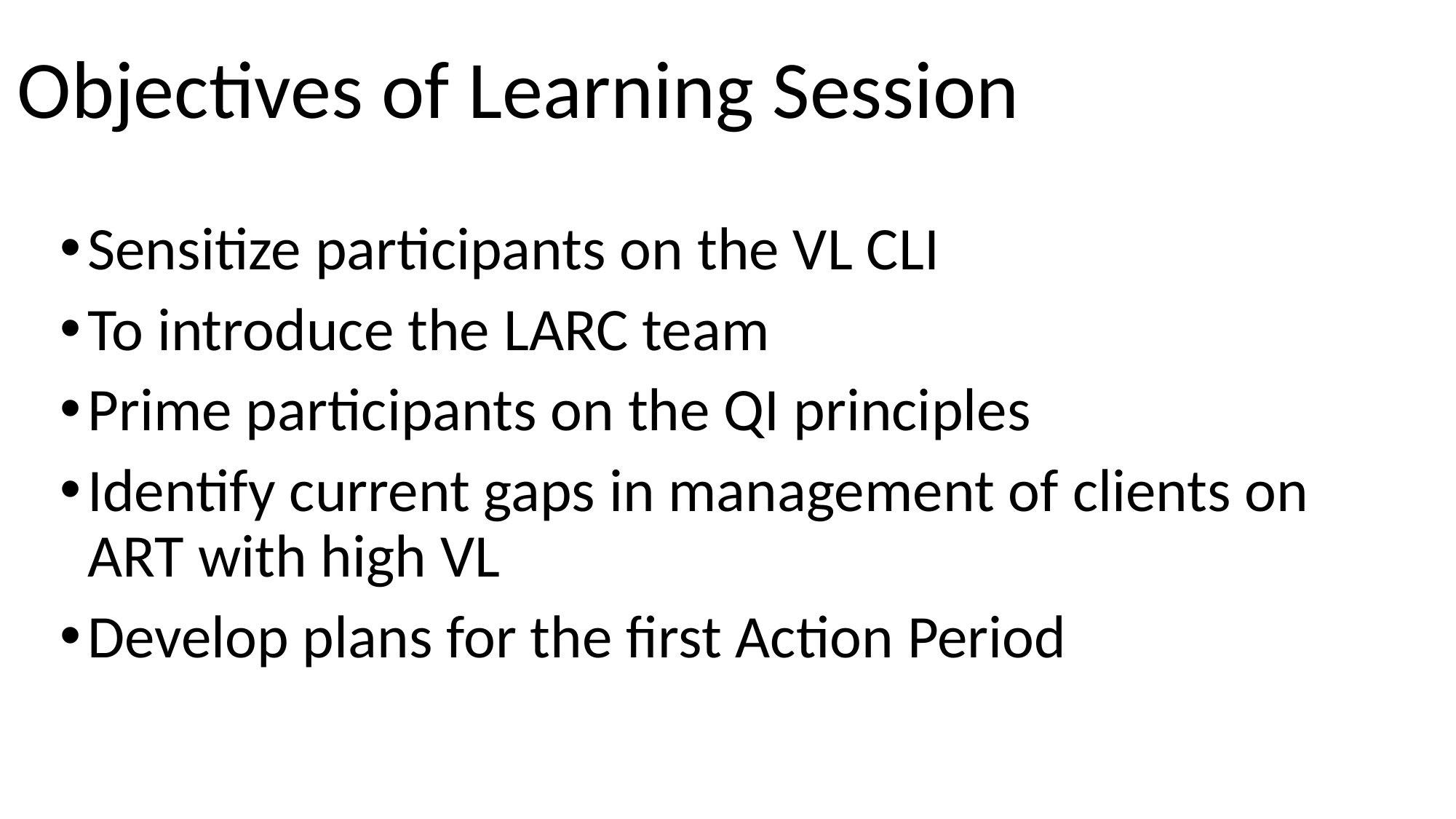

# Objectives of Learning Session
Sensitize participants on the VL CLI
To introduce the LARC team
Prime participants on the QI principles
Identify current gaps in management of clients on ART with high VL
Develop plans for the first Action Period